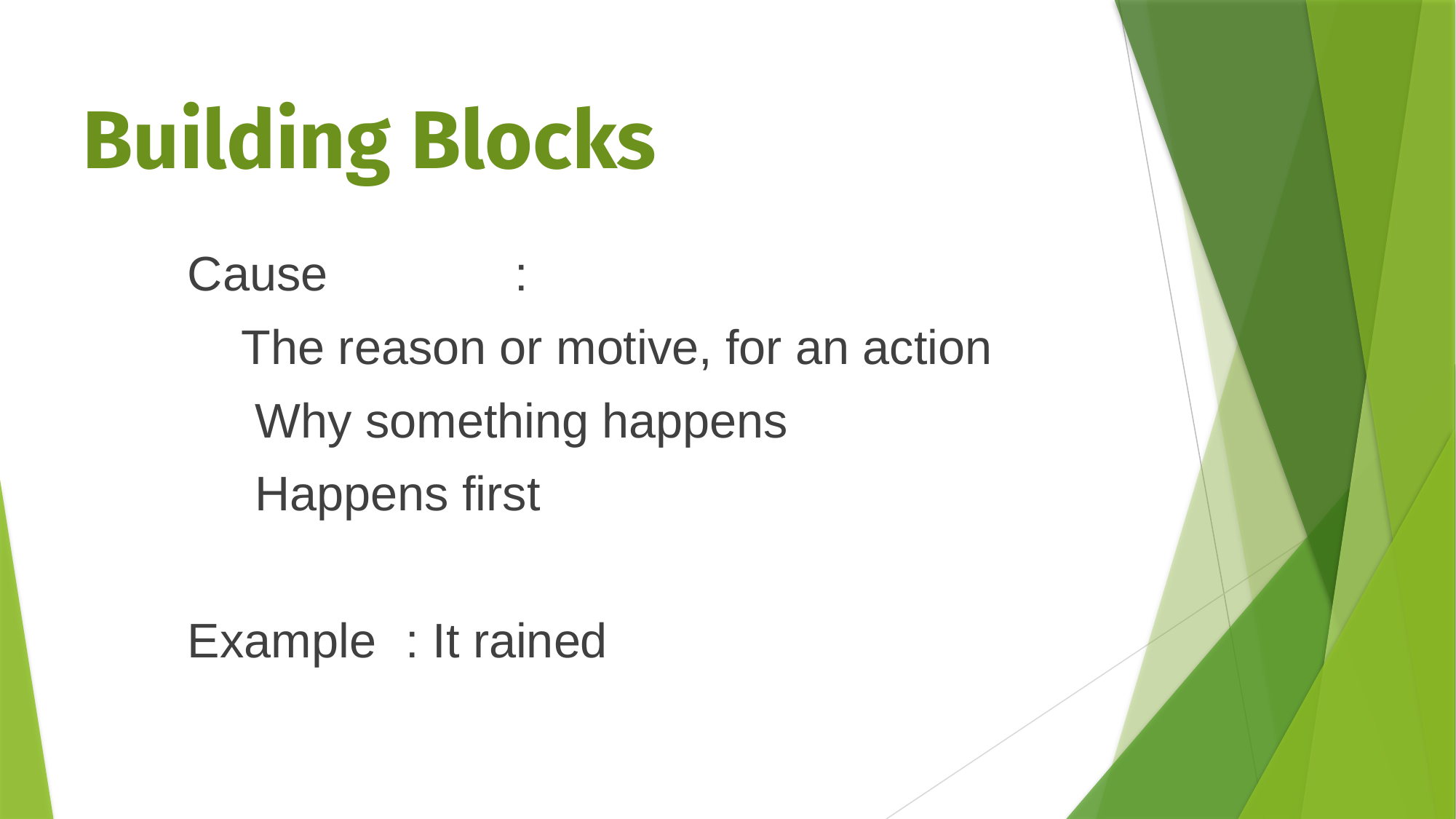

# Building Blocks
Cause 		:
    The reason or motive, for an action
     Why something happens
     Happens first

Example 	: It rained